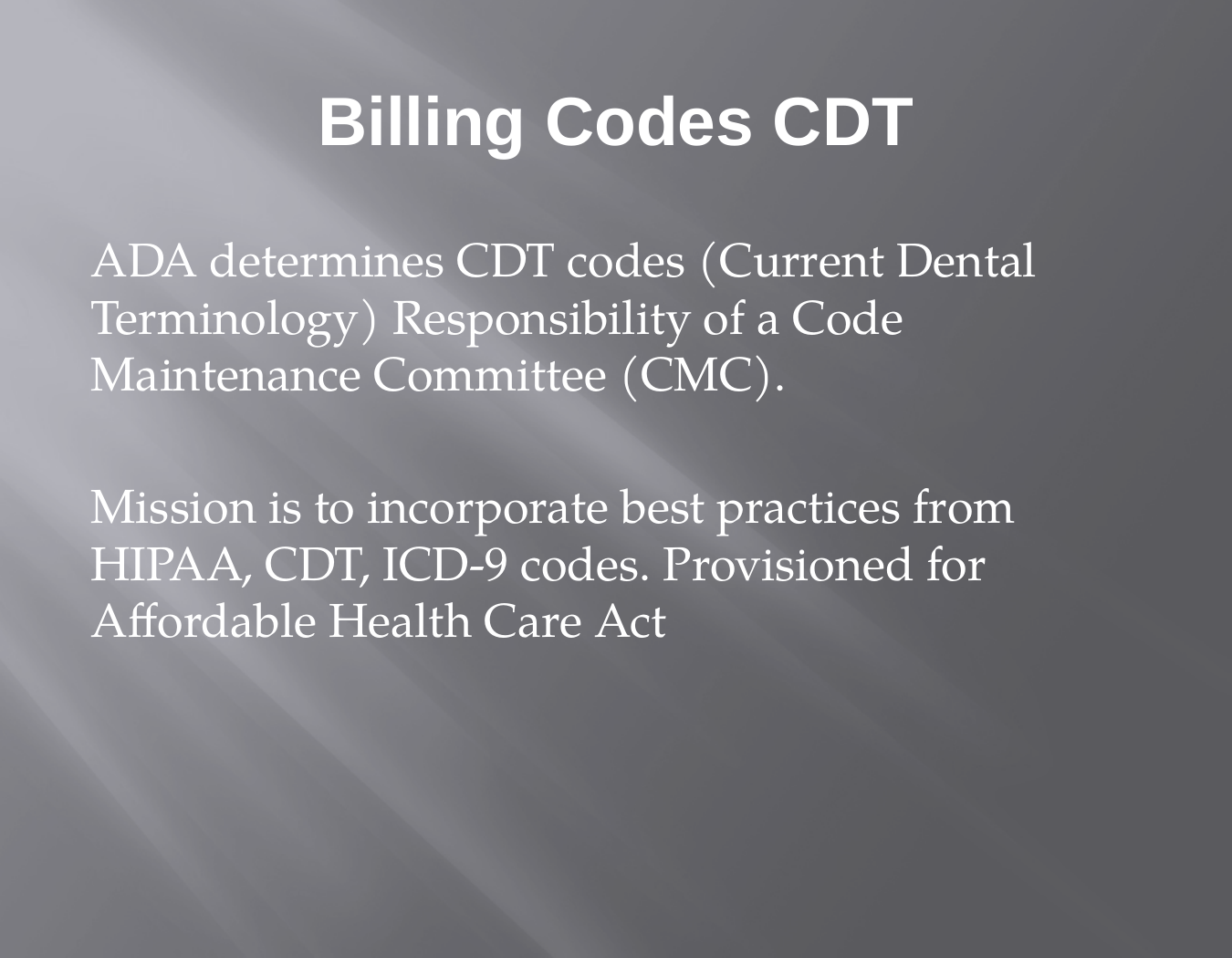

# Billing Codes CDT
ADA determines CDT codes (Current Dental Terminology) Responsibility of a Code Maintenance Committee (CMC).

Mission is to incorporate best practices from HIPAA, CDT, ICD-9 codes. Provisioned for Affordable Health Care Act